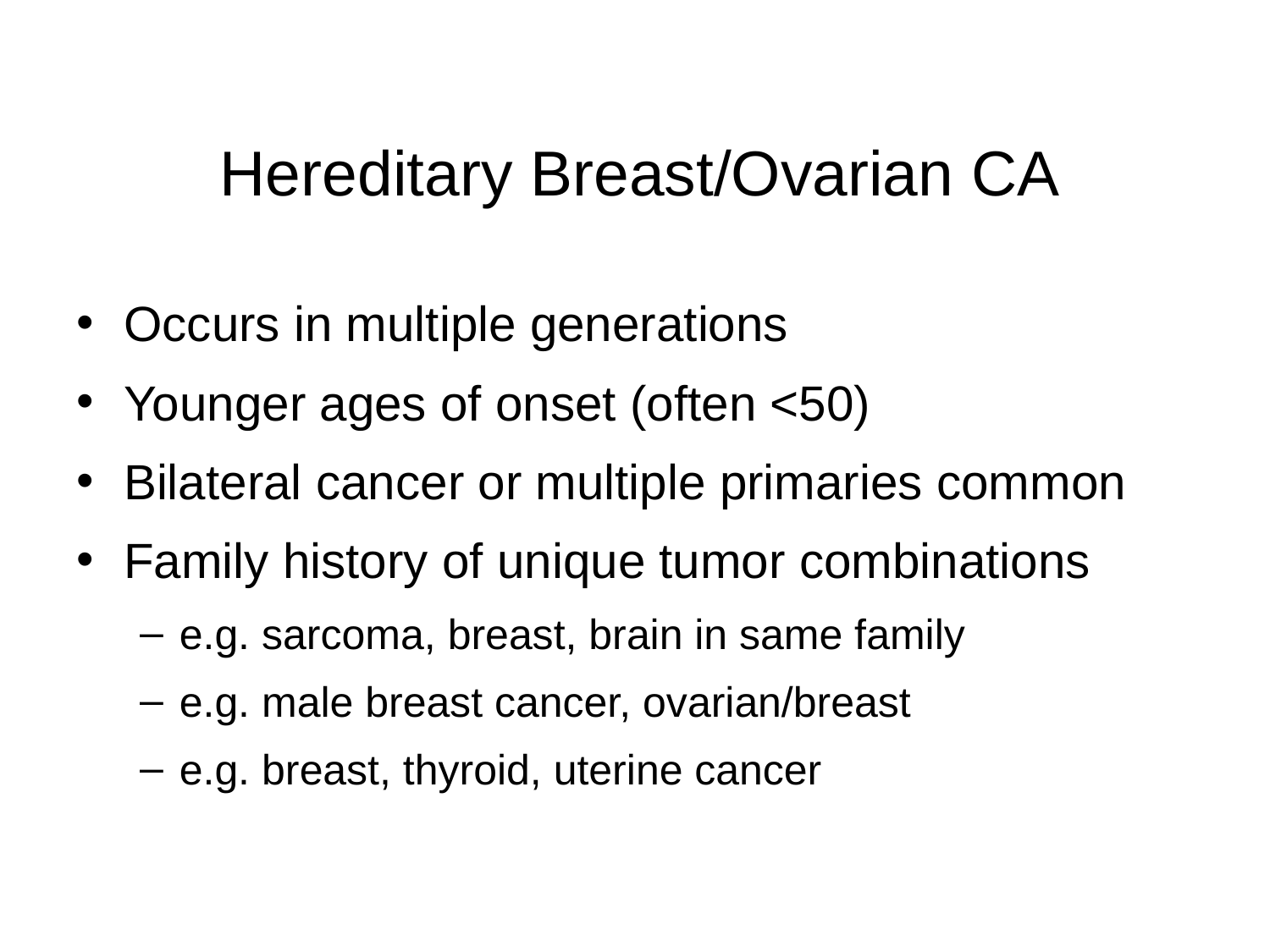

# Hereditary Breast/Ovarian CA
Occurs in multiple generations
Younger ages of onset (often <50)
Bilateral cancer or multiple primaries common
Family history of unique tumor combinations
e.g. sarcoma, breast, brain in same family
e.g. male breast cancer, ovarian/breast
e.g. breast, thyroid, uterine cancer